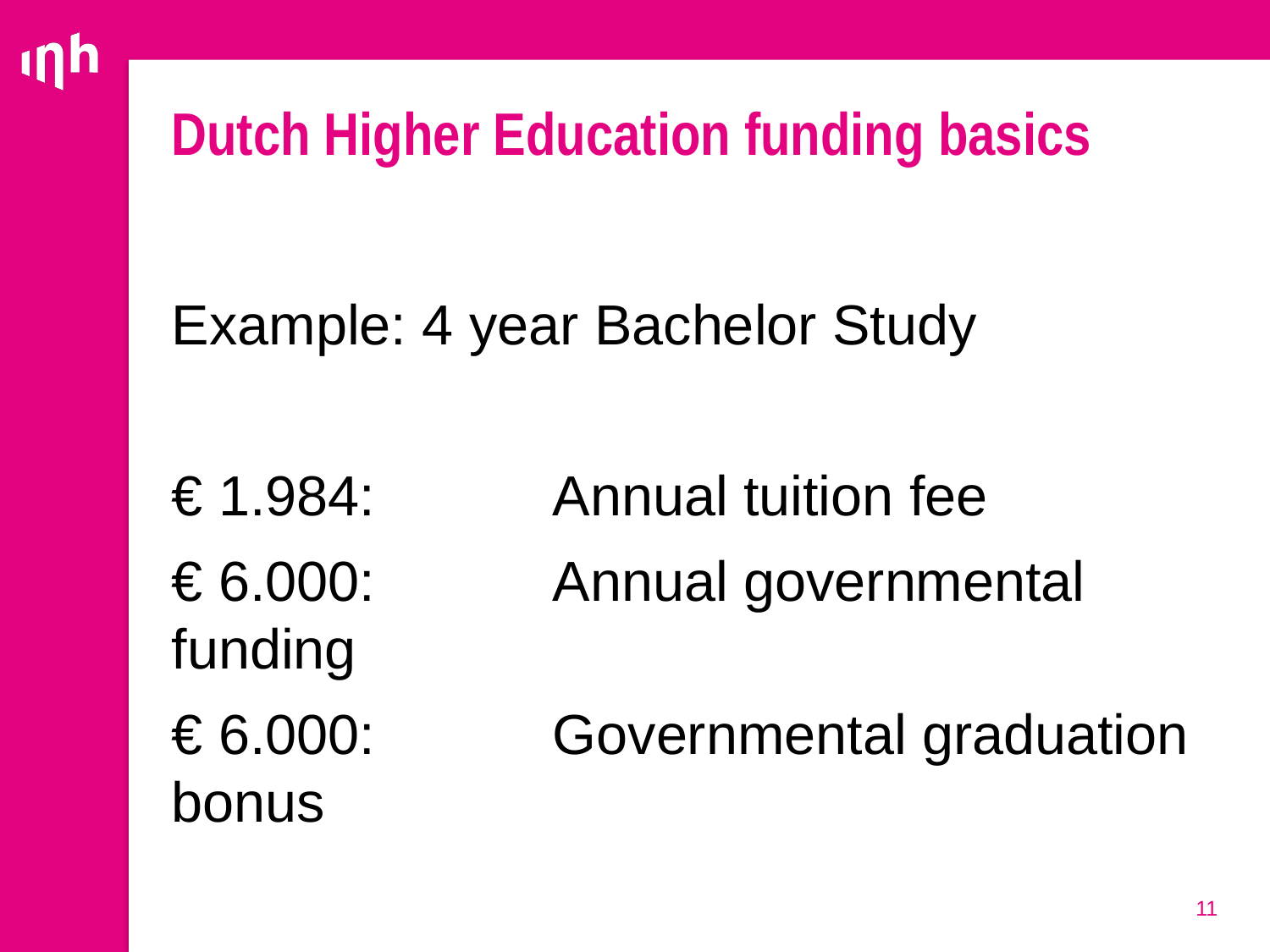

# Dutch Higher Education funding basics
Example: 4 year Bachelor Study

€ 1.984:		Annual tuition fee
€ 6.000:		Annual governmental funding
€ 6.000:		Governmental graduation bonus
11